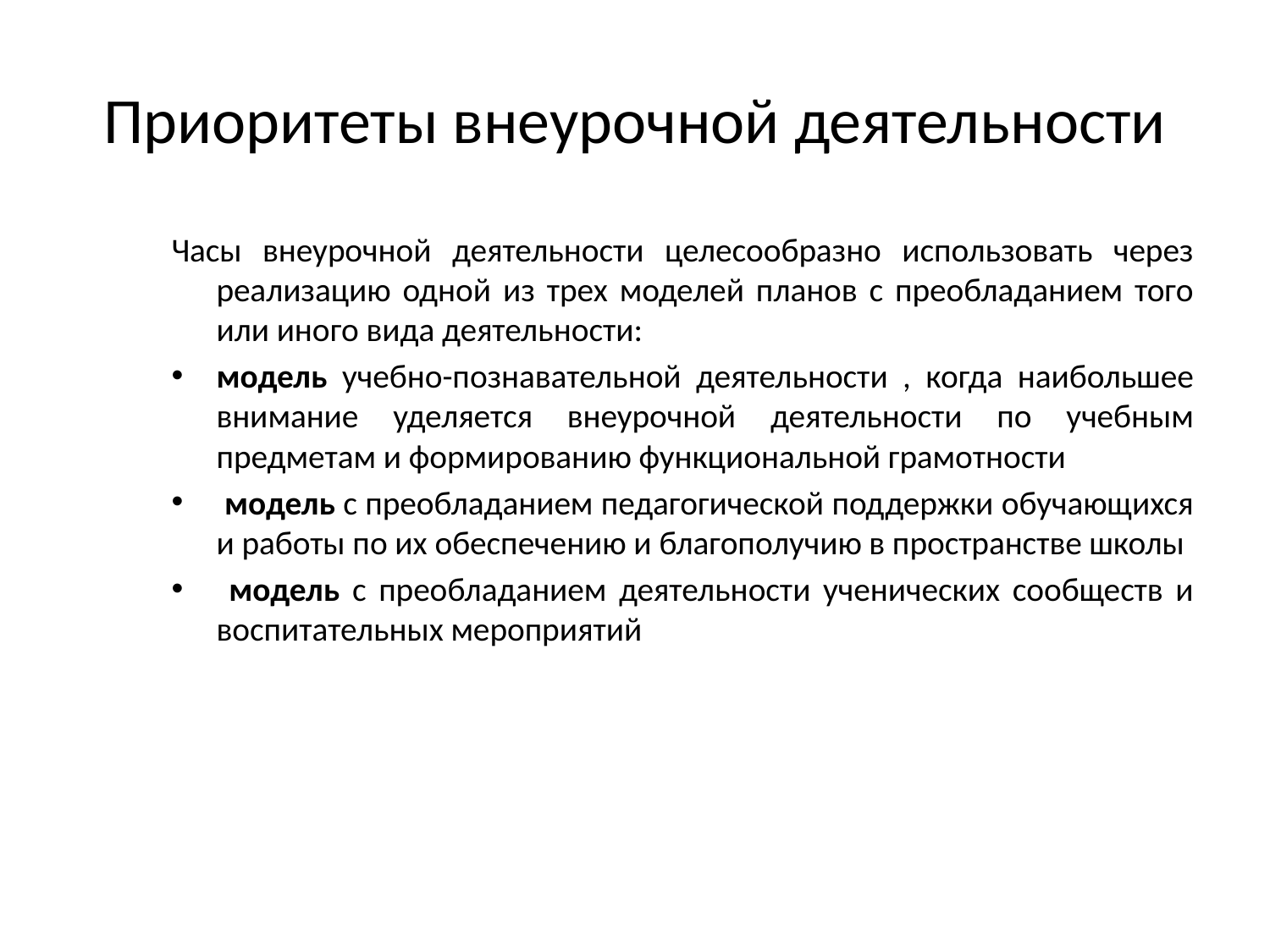

# Приоритеты внеурочной деятельности
Часы внеурочной деятельности целесообразно использовать через реализацию одной из трех моделей планов с преобладанием того или иного вида деятельности:
модель учебно-познавательной деятельности , когда наибольшее внимание уделяется внеурочной деятельности по учебным предметам и формированию функциональной грамотности
 модель с преобладанием педагогической поддержки обучающихся и работы по их обеспечению и благополучию в пространстве школы
 модель с преобладанием деятельности ученических сообществ и воспитательных мероприятий